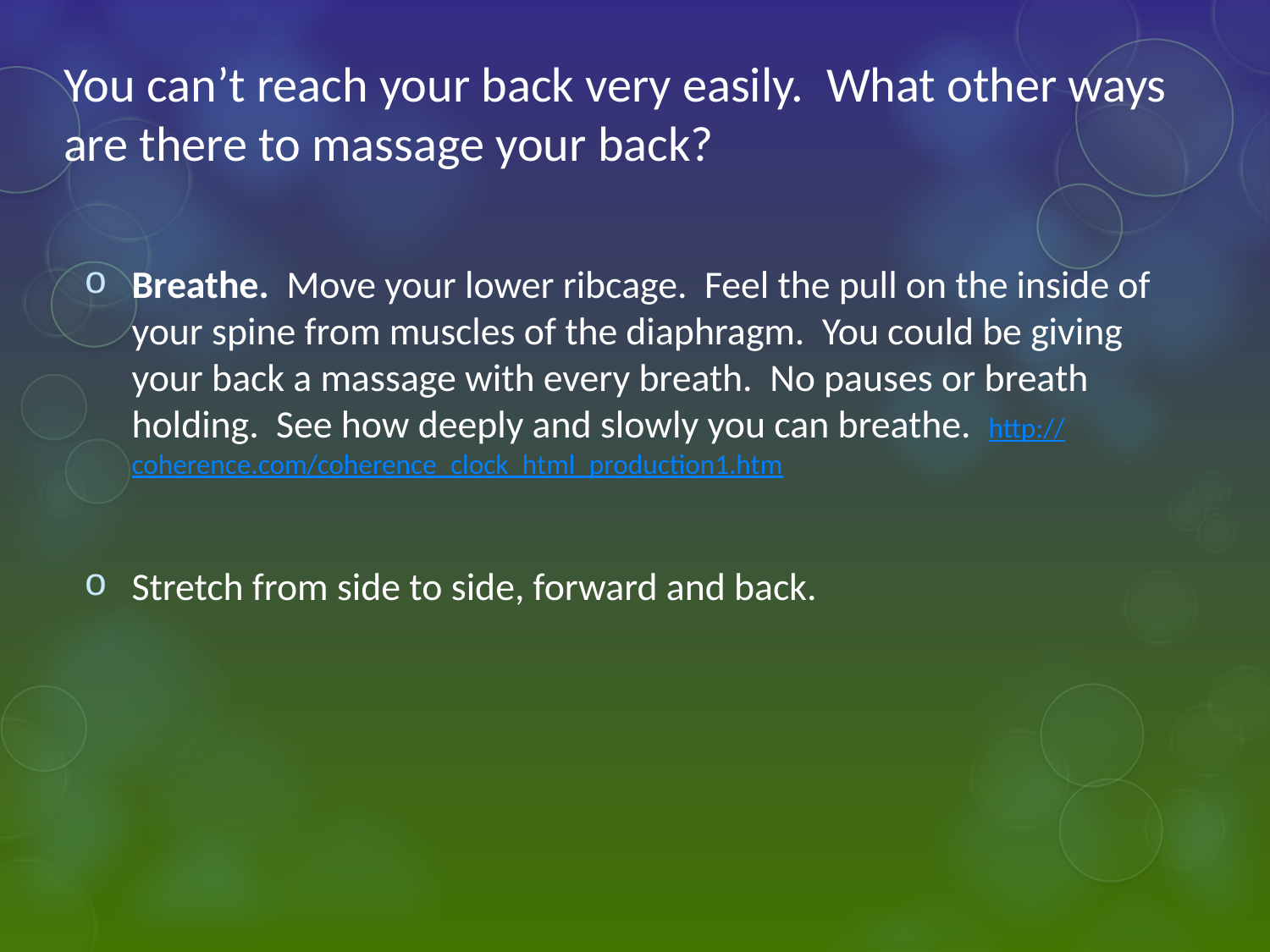

You can’t reach your back very easily.  What other ways are there to massage your back?

Breathe.  Move your lower ribcage.  Feel the pull on the inside of your spine from muscles of the diaphragm.  You could be giving your back a massage with every breath.  No pauses or breath holding.  See how deeply and slowly you can breathe.  http://coherence.com/coherence_clock_html_production1.htm

Stretch from side to side, forward and back.